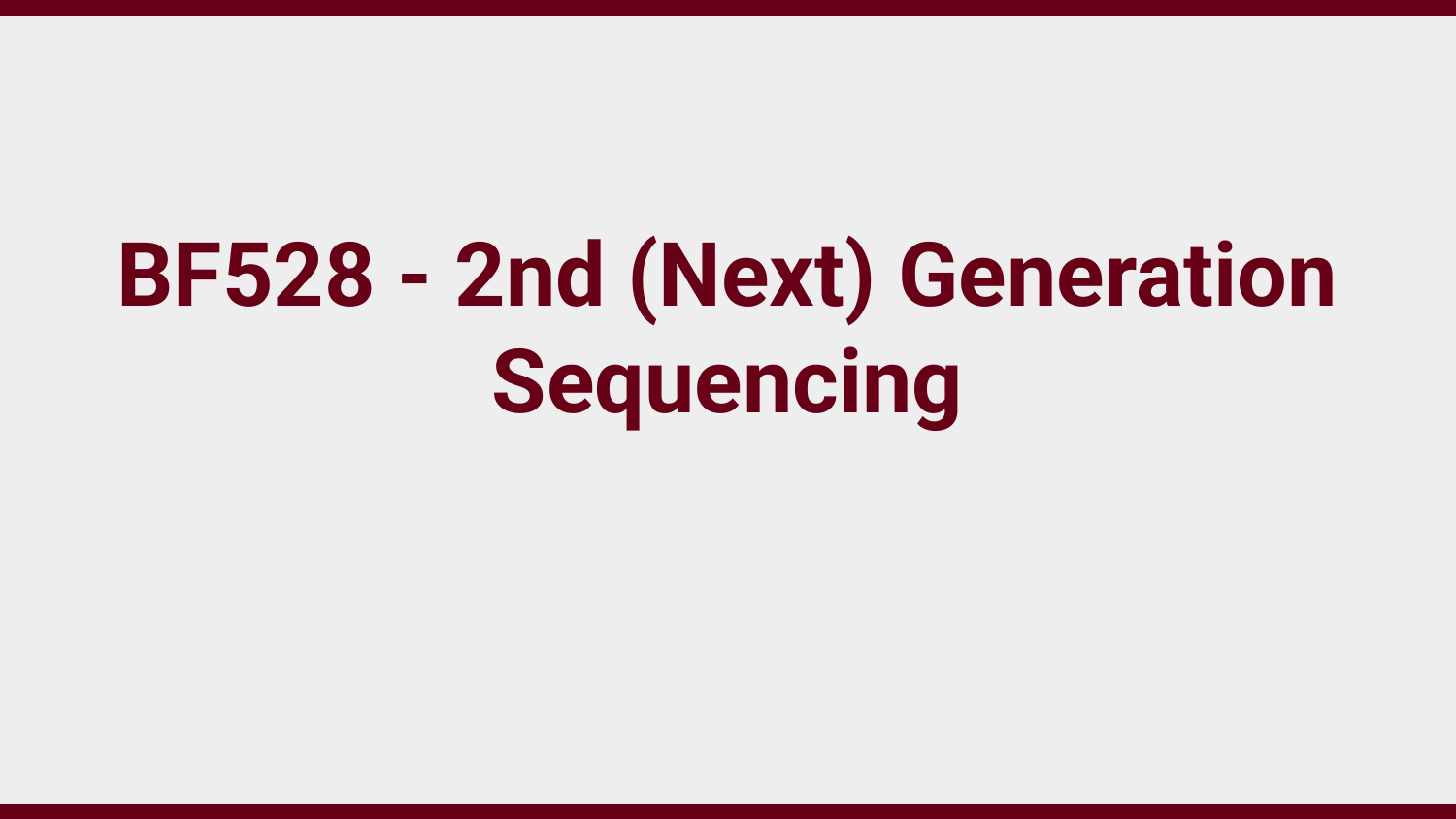

# BF528 - 2nd (Next) Generation Sequencing